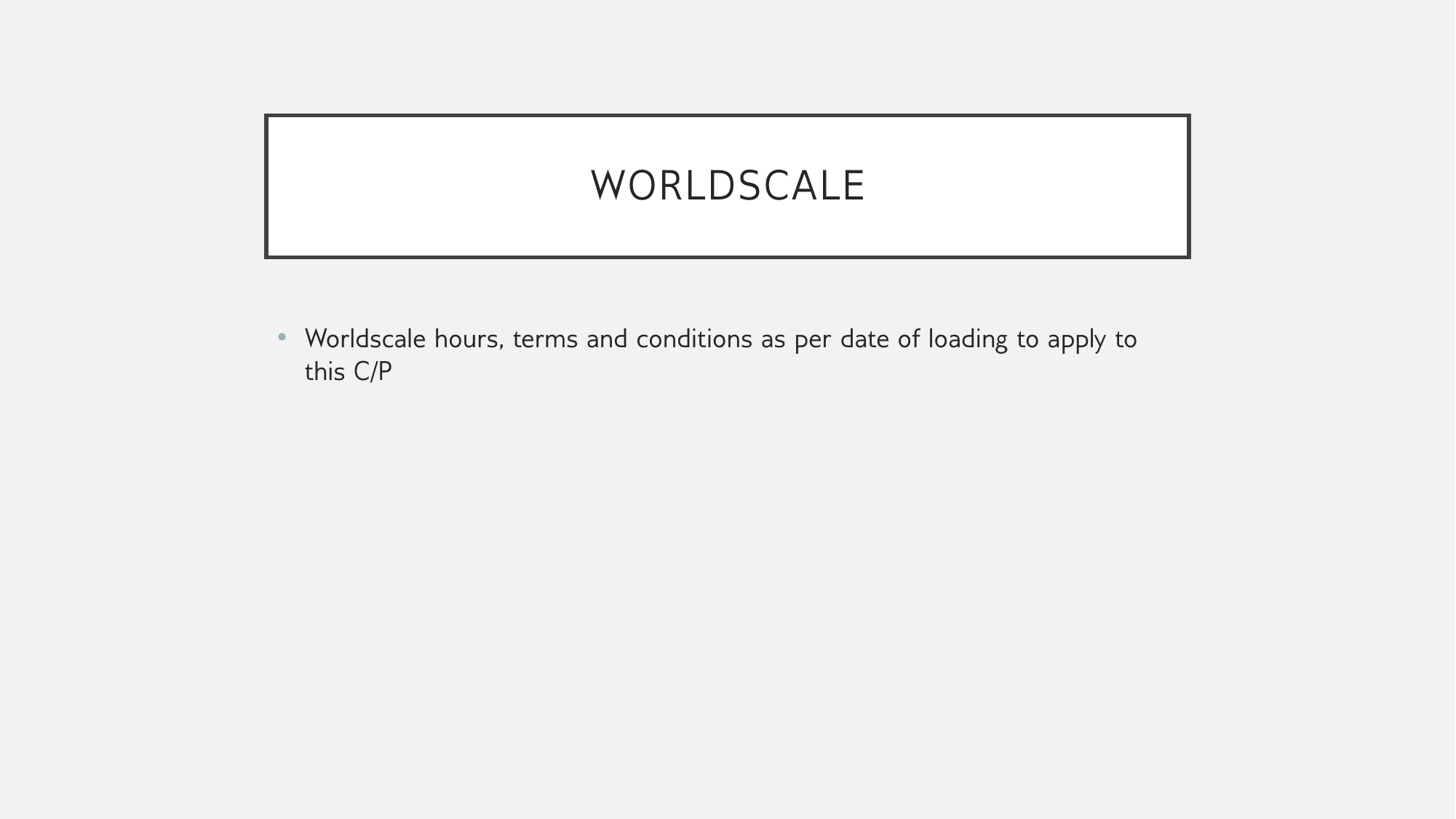

# Worldscale
Worldscale hours, terms and conditions as per date of loading to apply to this C/P